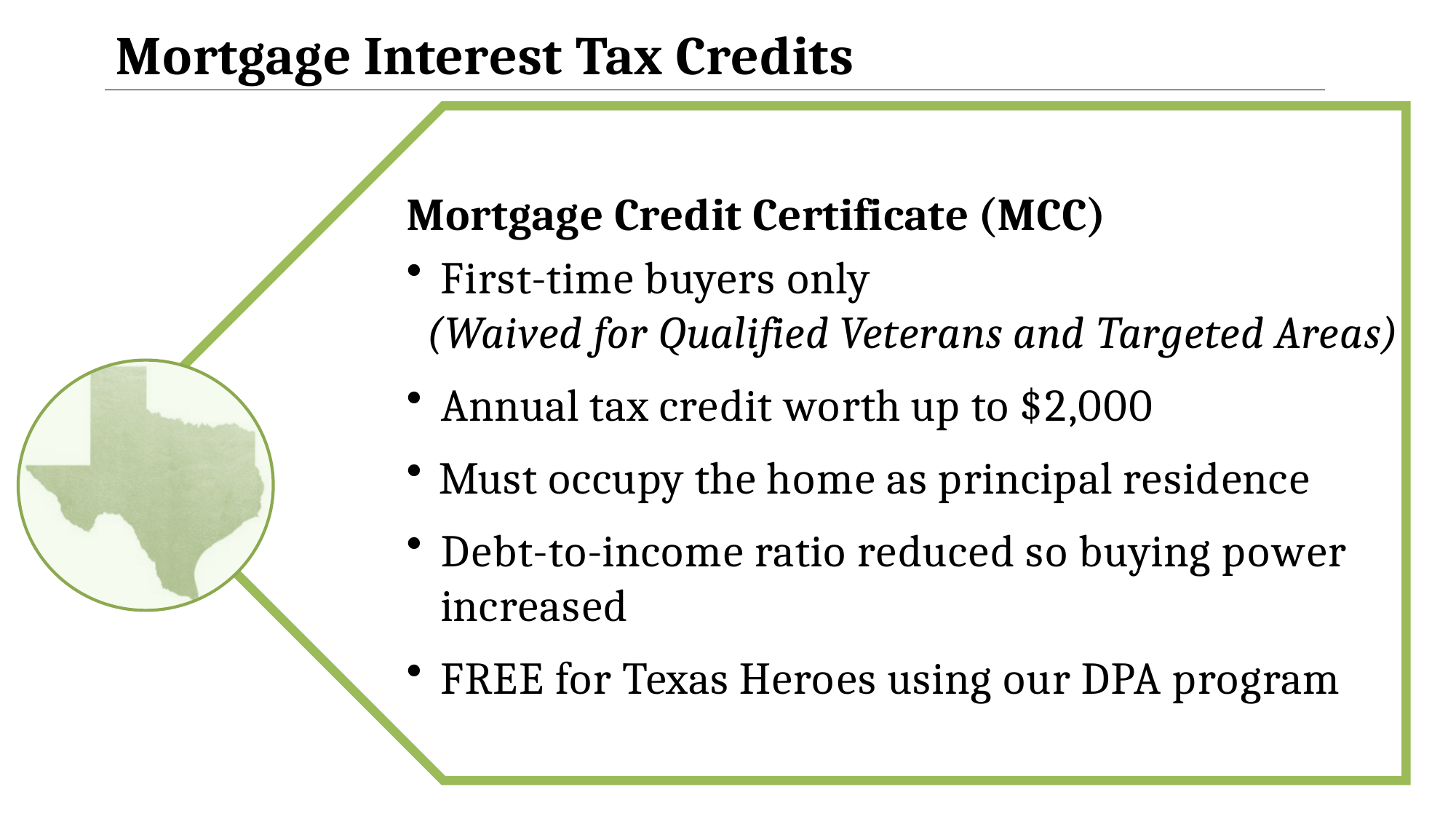

Mortgage Interest Tax Credits

Mortgage Credit Certificate (MCC)
First-time buyers only
  (Waived for Qualified Veterans and Targeted Areas)
Annual tax credit worth up to $2,000
Must occupy the home as principal residence
Debt-to-income ratio reduced so buying power increased
FREE for Texas Heroes using our DPA program